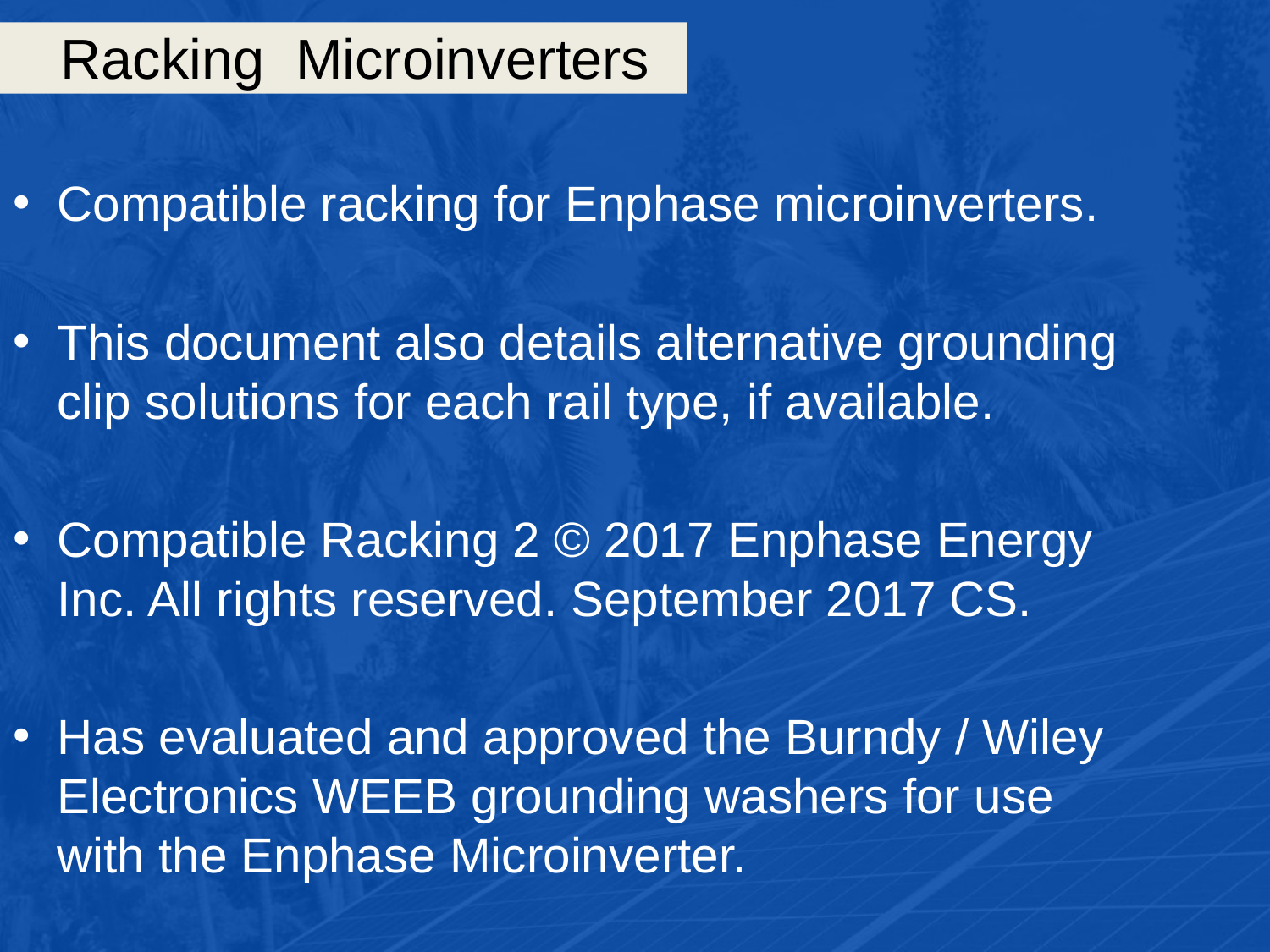

# Racking  Microinverters
Compatible racking for Enphase microinverters.

This document also details alternative grounding clip solutions for each rail type, if available.

Compatible Racking 2 © 2017 Enphase Energy Inc. All rights reserved. September 2017 CS.

Has evaluated and approved the Burndy / Wiley Electronics WEEB grounding washers for use with the Enphase Microinverter.